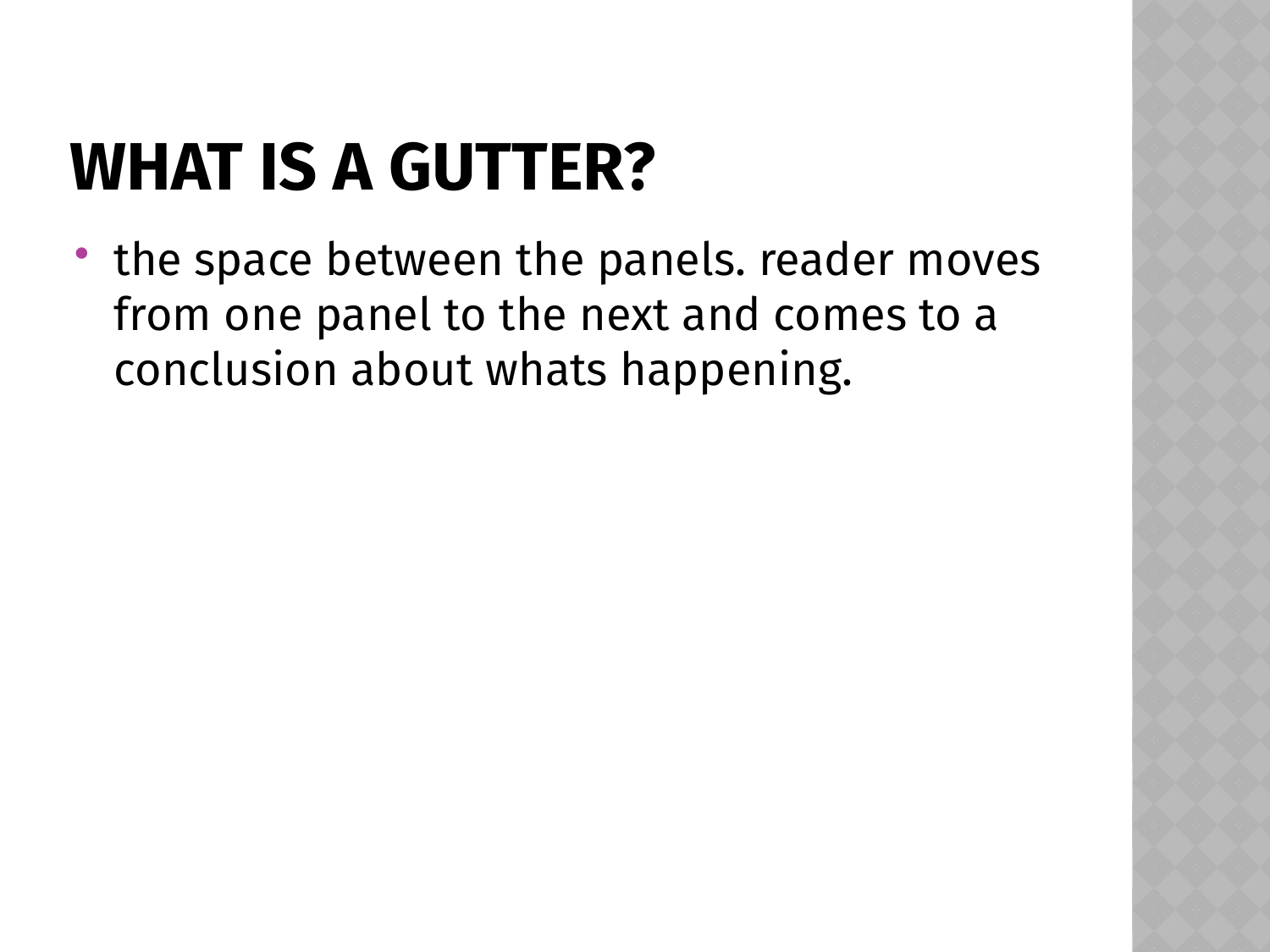

# What is a Gutter?
the space between the panels. reader moves from one panel to the next and comes to a conclusion about whats happening.